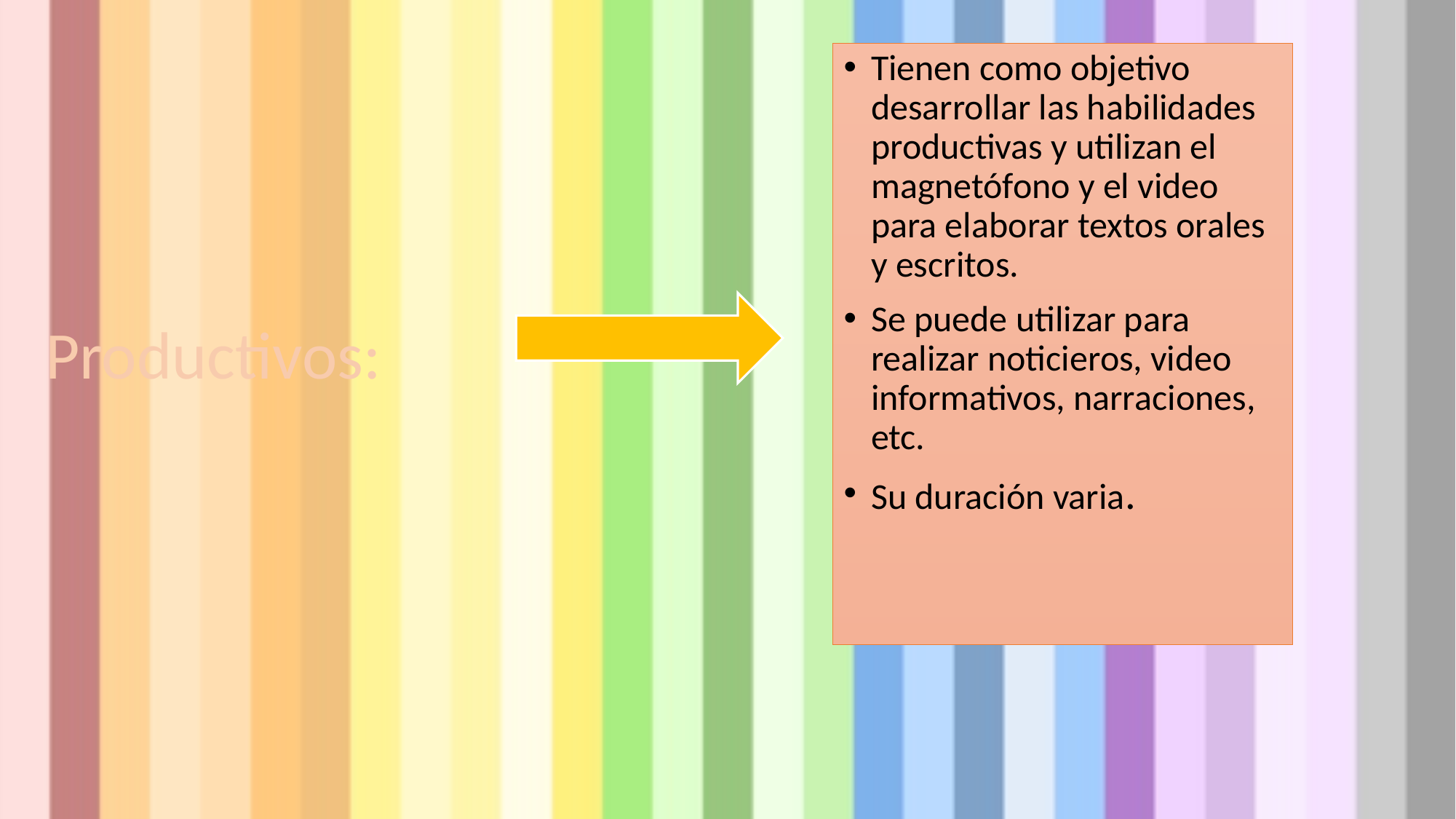

Tienen como objetivo desarrollar las habilidades productivas y utilizan el magnetófono y el video para elaborar textos orales y escritos.
Se puede utilizar para realizar noticieros, video informativos, narraciones, etc.
Su duración varia.
# Productivos: